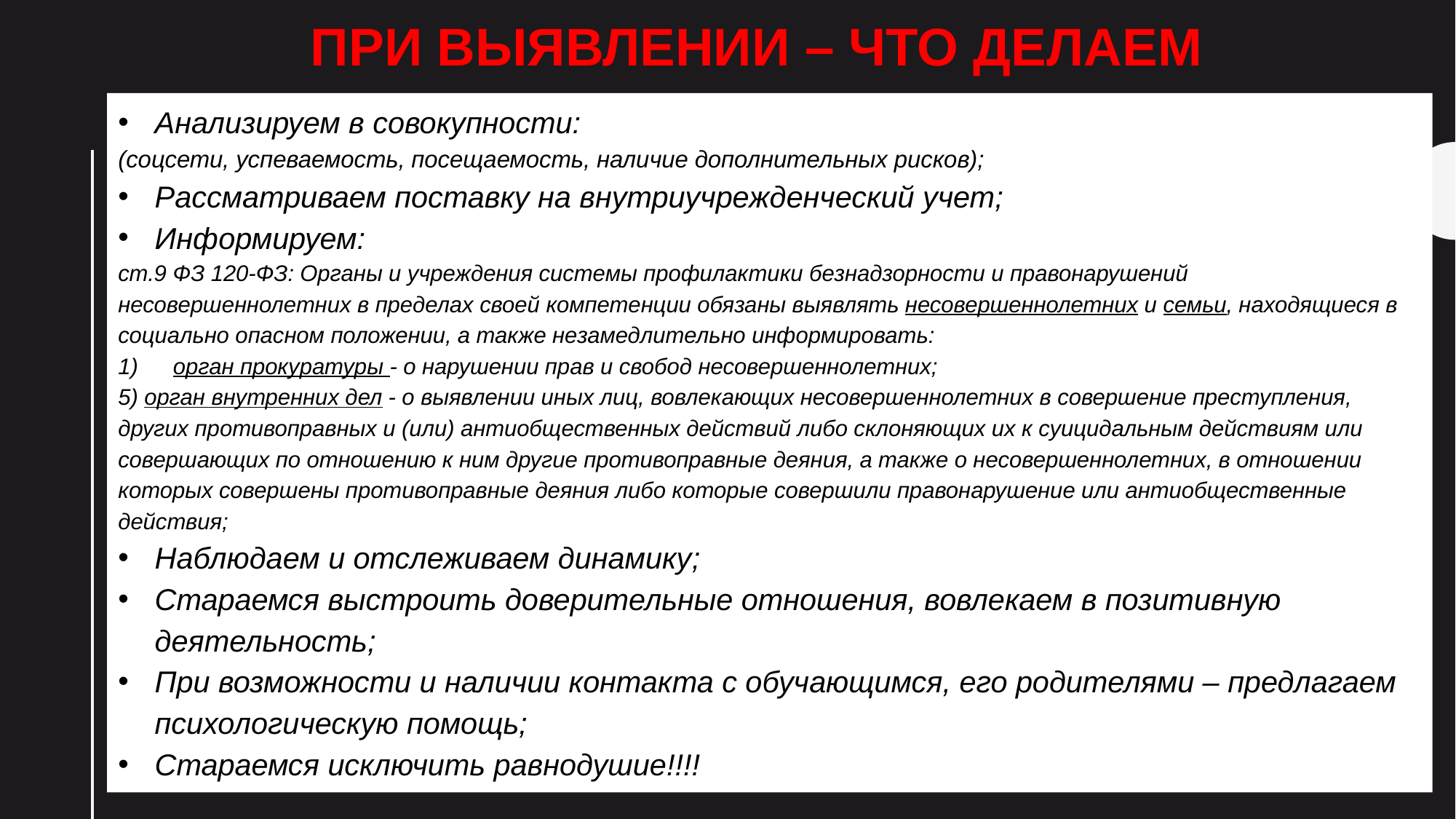

# При выявлении – что делаем
Анализируем в совокупности:
(соцсети, успеваемость, посещаемость, наличие дополнительных рисков);
Рассматриваем поставку на внутриучрежденческий учет;
Информируем:
ст.9 ФЗ 120-ФЗ: Органы и учреждения системы профилактики безнадзорности и правонарушений несовершеннолетних в пределах своей компетенции обязаны выявлять несовершеннолетних и семьи, находящиеся в социально опасном положении, а также незамедлительно информировать:
орган прокуратуры - о нарушении прав и свобод несовершеннолетних;
5) орган внутренних дел - о выявлении иных лиц, вовлекающих несовершеннолетних в совершение преступления, других противоправных и (или) антиобщественных действий либо склоняющих их к суицидальным действиям или совершающих по отношению к ним другие противоправные деяния, а также о несовершеннолетних, в отношении которых совершены противоправные деяния либо которые совершили правонарушение или антиобщественные действия;
Наблюдаем и отслеживаем динамику;
Стараемся выстроить доверительные отношения, вовлекаем в позитивную деятельность;
При возможности и наличии контакта с обучающимся, его родителями – предлагаем психологическую помощь;
Стараемся исключить равнодушие!!!!